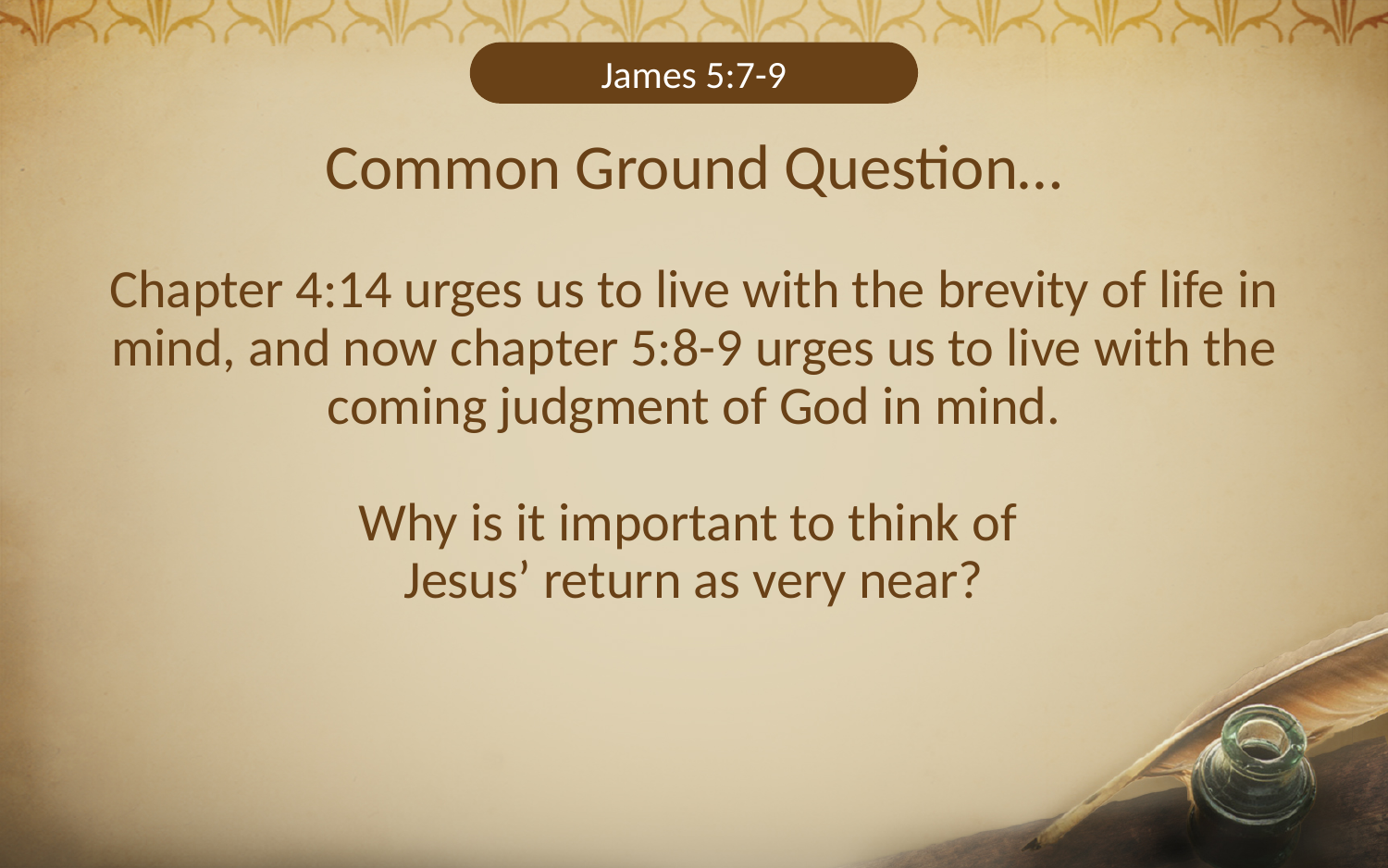

# Common Ground Question… Chapter 4:14 urges us to live with the brevity of life in mind, and now chapter 5:8-9 urges us to live with the coming judgment of God in mind. Why is it important to think of Jesus’ return as very near?
James 5:7-9